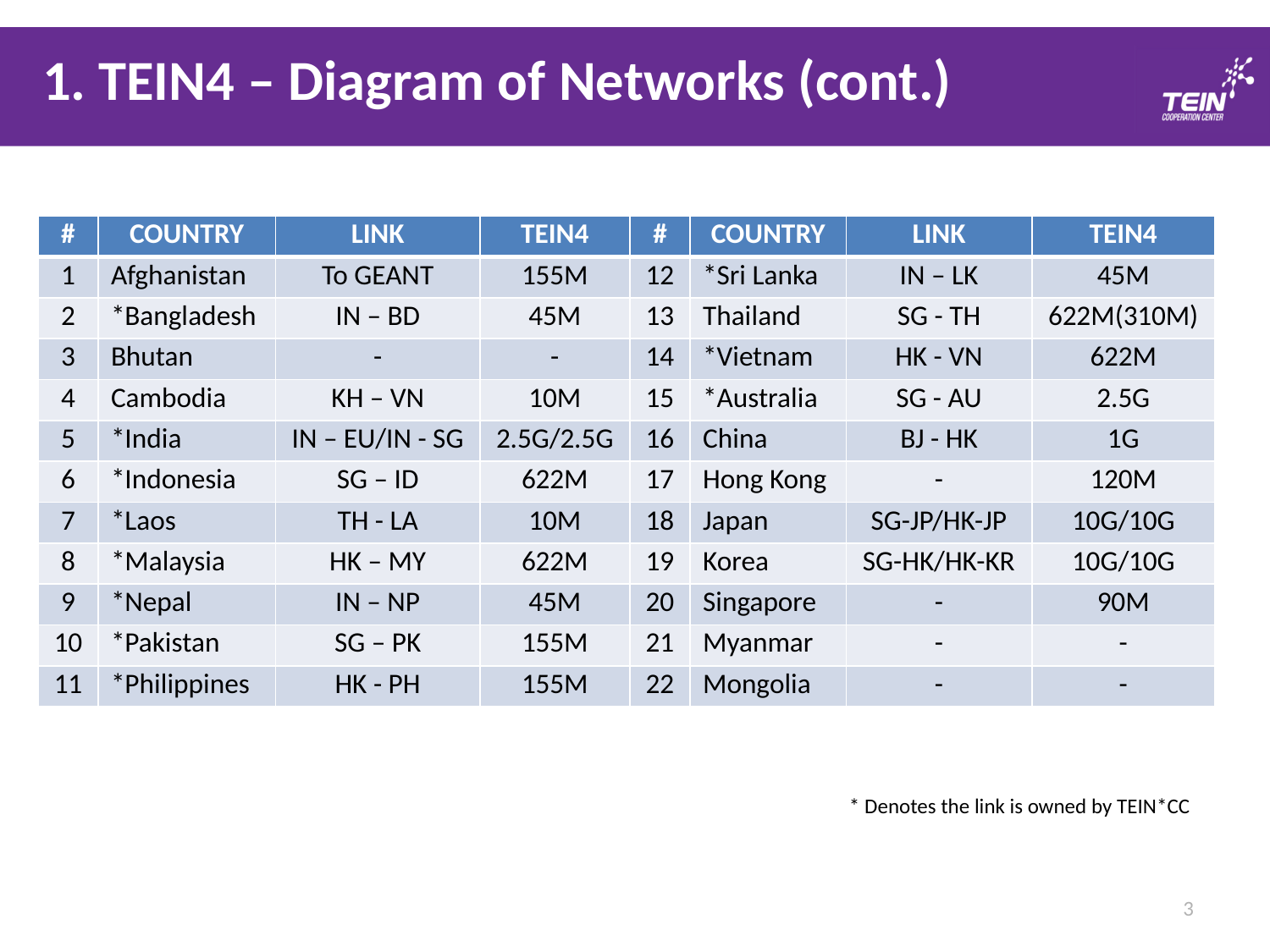

1. TEIN4 – Diagram of Networks (cont.)
| # | COUNTRY | LINK | TEIN4 | # | COUNTRY | LINK | TEIN4 |
| --- | --- | --- | --- | --- | --- | --- | --- |
| 1 | Afghanistan | To GEANT | 155M | 12 | \*Sri Lanka | IN – LK | 45M |
| 2 | \*Bangladesh | IN – BD | 45M | 13 | Thailand | SG - TH | 622M(310M) |
| 3 | Bhutan | - | - | 14 | \*Vietnam | HK - VN | 622M |
| 4 | Cambodia | KH – VN | 10M | 15 | \*Australia | SG - AU | 2.5G |
| 5 | \*India | IN – EU/IN - SG | 2.5G/2.5G | 16 | China | BJ - HK | 1G |
| 6 | \*Indonesia | SG – ID | 622M | 17 | Hong Kong | - | 120M |
| 7 | \*Laos | TH - LA | 10M | 18 | Japan | SG-JP/HK-JP | 10G/10G |
| 8 | \*Malaysia | HK – MY | 622M | 19 | Korea | SG-HK/HK-KR | 10G/10G |
| 9 | \*Nepal | IN – NP | 45M | 20 | Singapore | - | 90M |
| 10 | \*Pakistan | SG – PK | 155M | 21 | Myanmar | - | - |
| 11 | \*Philippines | HK - PH | 155M | 22 | Mongolia | - | - |
* Denotes the link is owned by TEIN*CC
3